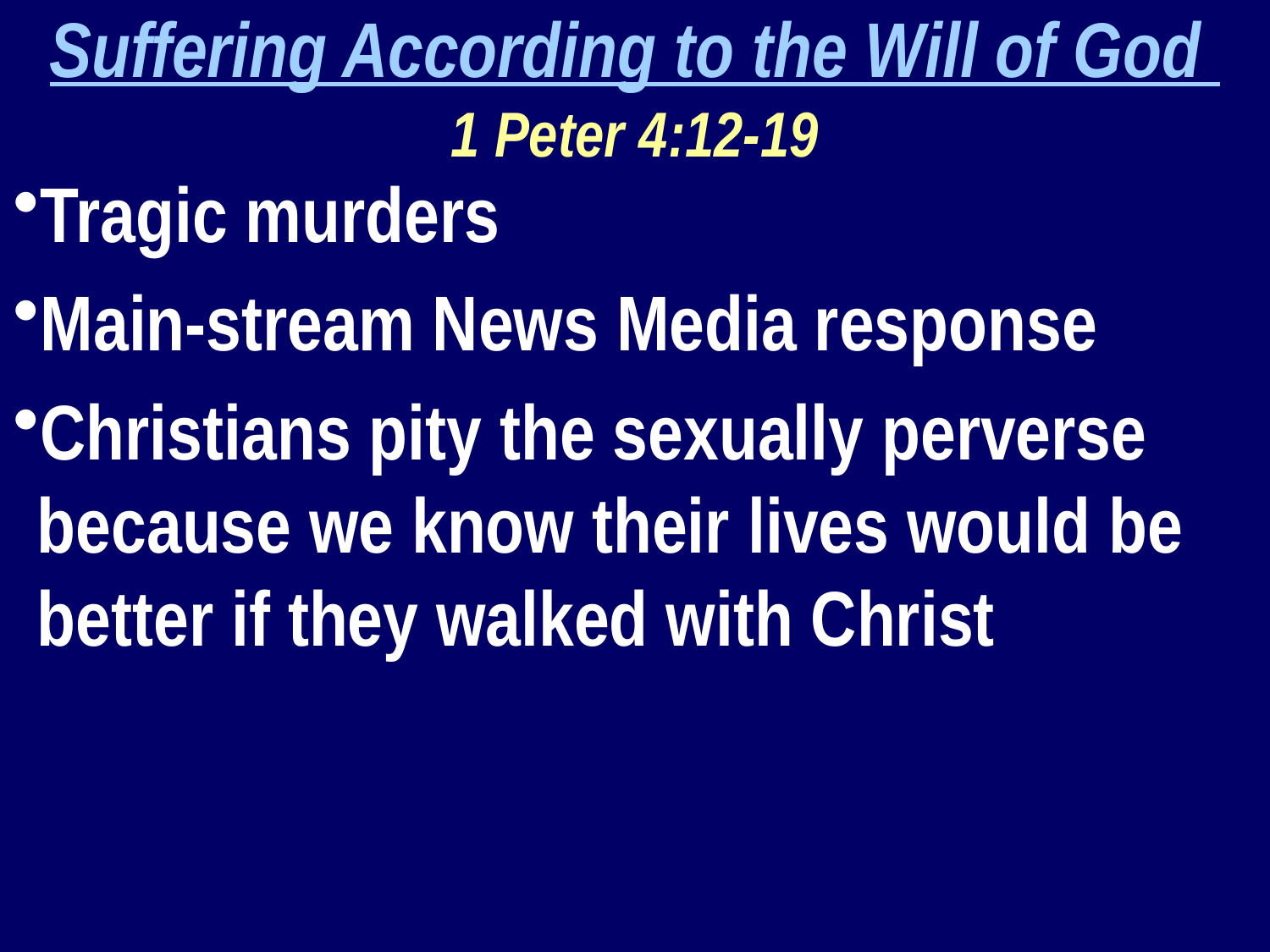

Suffering According to the Will of God
1 Peter 4:12-19
Tragic murders
Main-stream News Media response
Christians pity the sexually perverse because we know their lives would be better if they walked with Christ